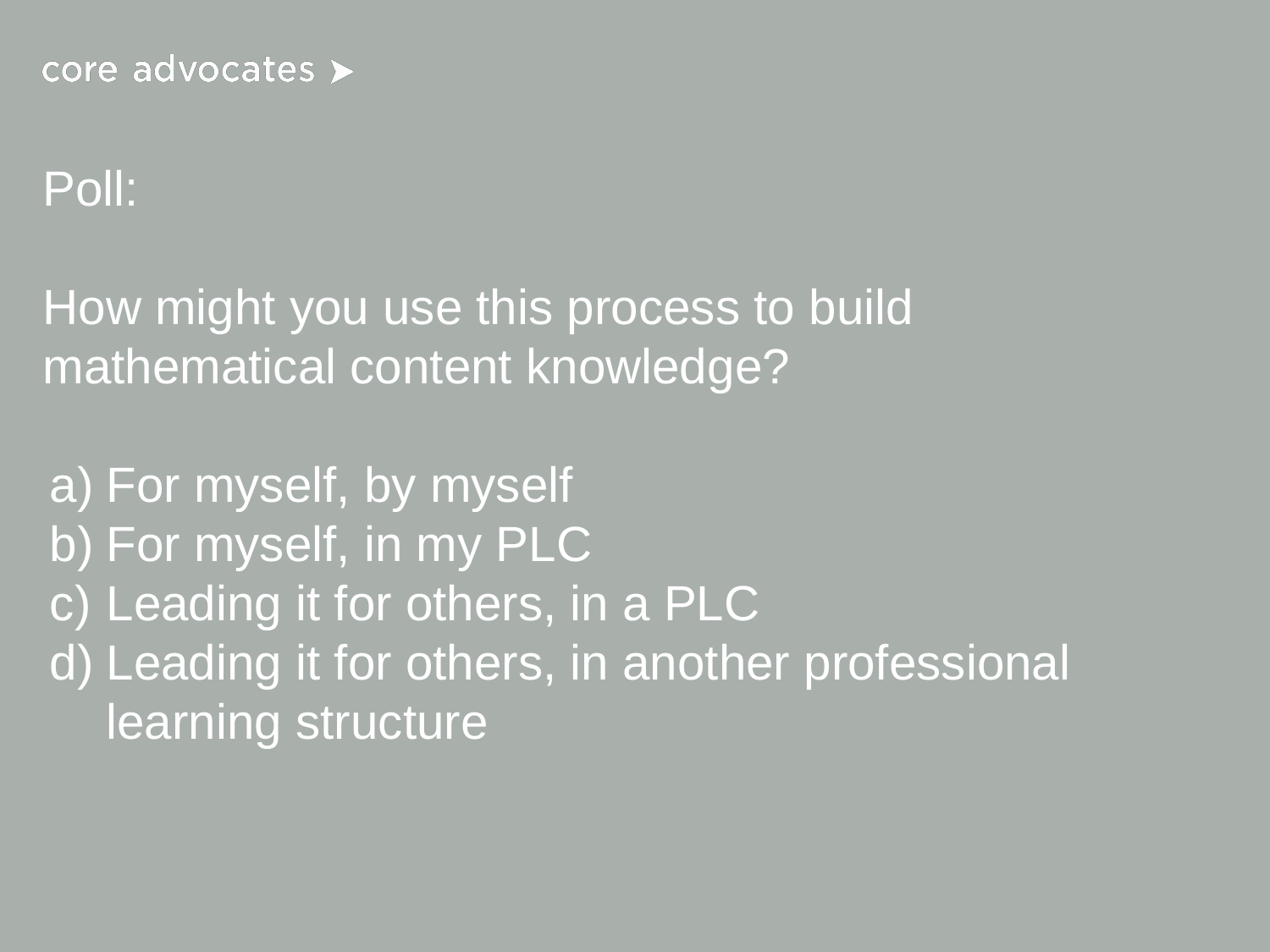

# Poll:

How might you use this process to build mathematical content knowledge?

For myself, by myself
For myself, in my PLC
Leading it for others, in a PLC
Leading it for others, in another professional learning structure